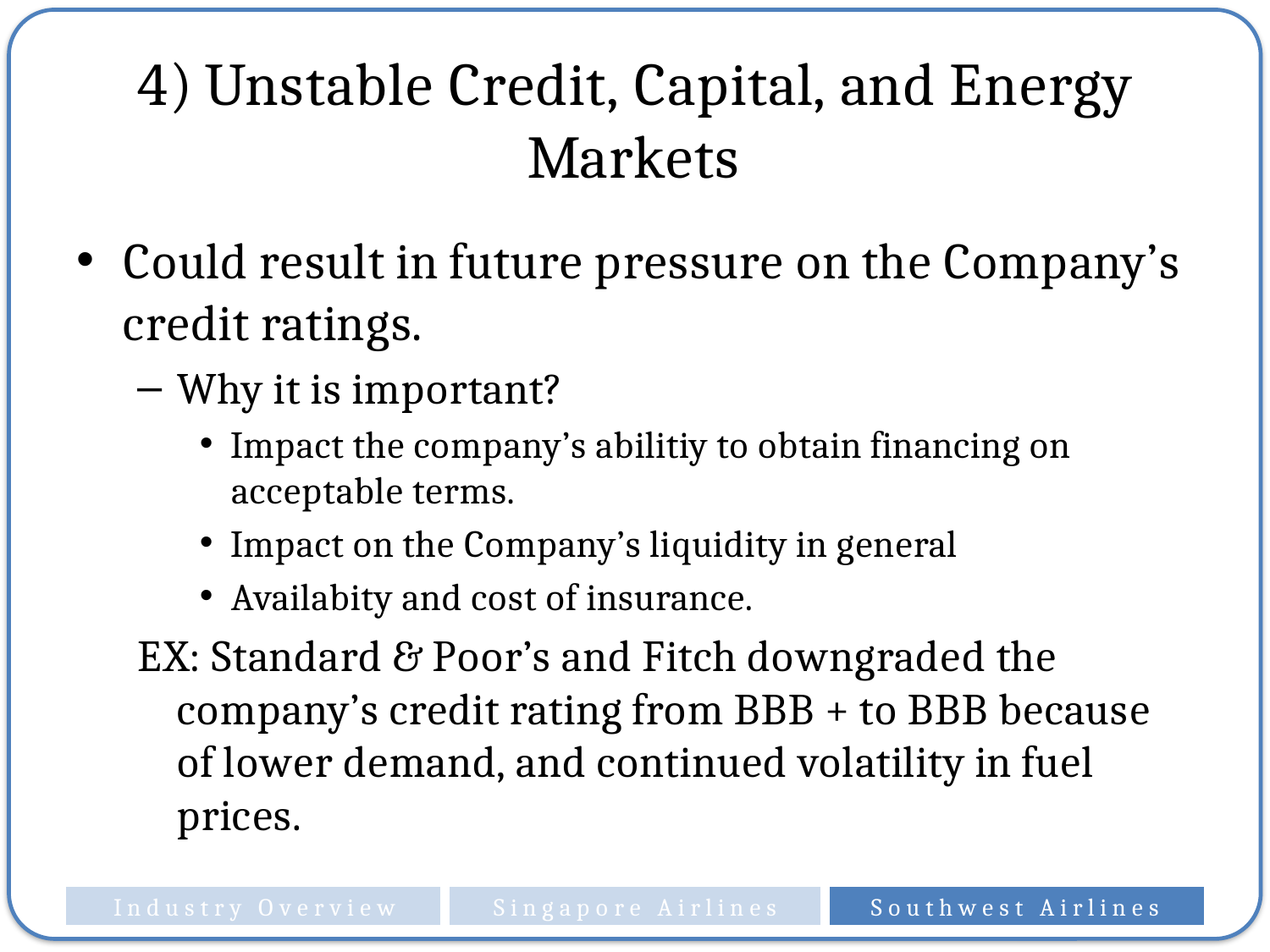

# 4) Unstable Credit, Capital, and Energy Markets
Could result in future pressure on the Company’s credit ratings.
Why it is important?
Impact the company’s abilitiy to obtain financing on acceptable terms.
Impact on the Company’s liquidity in general
Availabity and cost of insurance.
EX: Standard & Poor’s and Fitch downgraded the company’s credit rating from BBB + to BBB because of lower demand, and continued volatility in fuel prices.